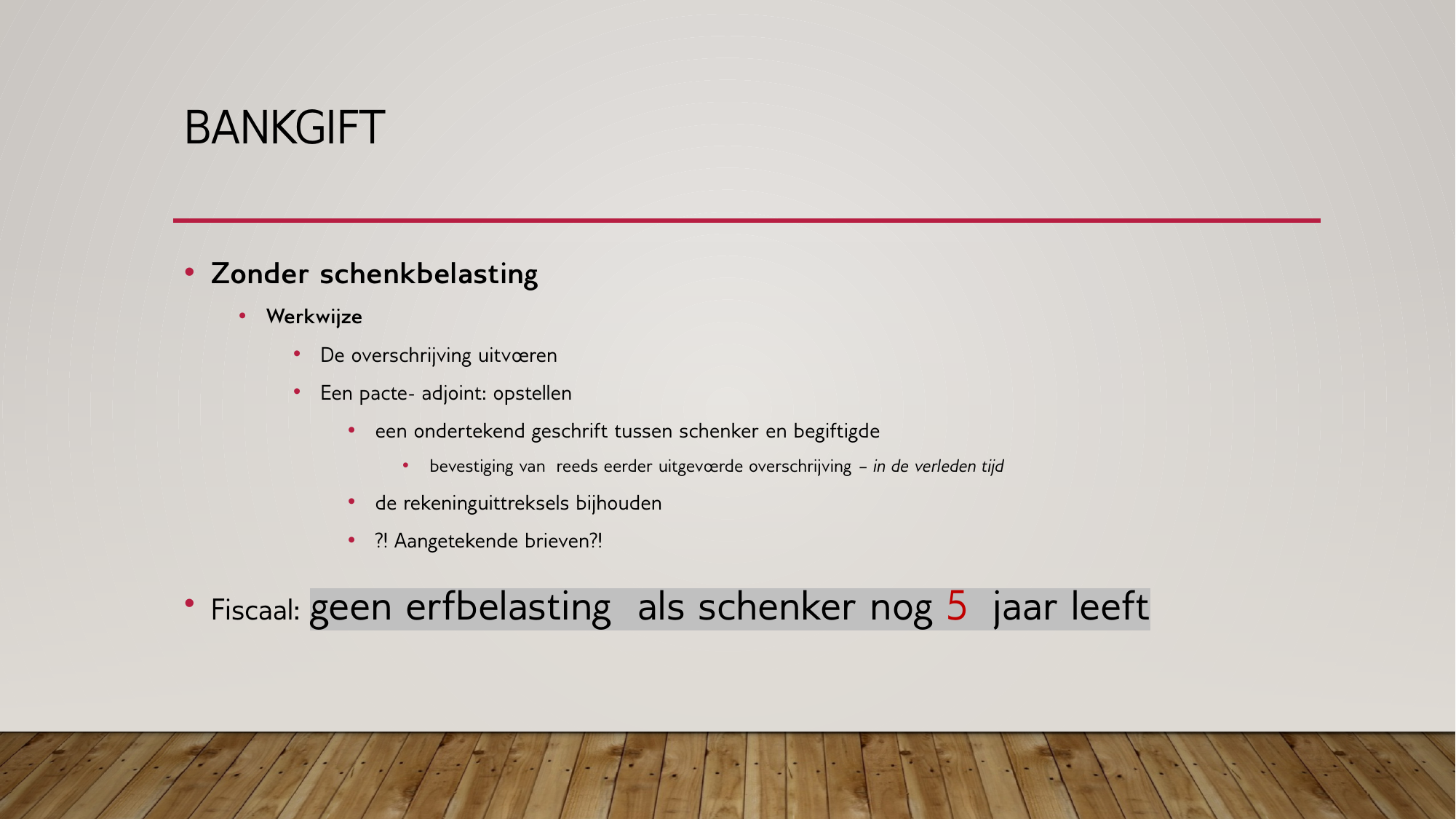

# Bankgift
Zonder schenkbelasting
Werkwijze
De overschrijving uitvoeren
Een pacte- adjoint: opstellen
een ondertekend geschrift tussen schenker en begiftigde
bevestiging van  reeds eerder uitgevoerde overschrijving – in de verleden tijd
de rekeninguittreksels bijhouden
?! Aangetekende brieven?!
Fiscaal: geen erfbelasting  als schenker nog 5  jaar leeft